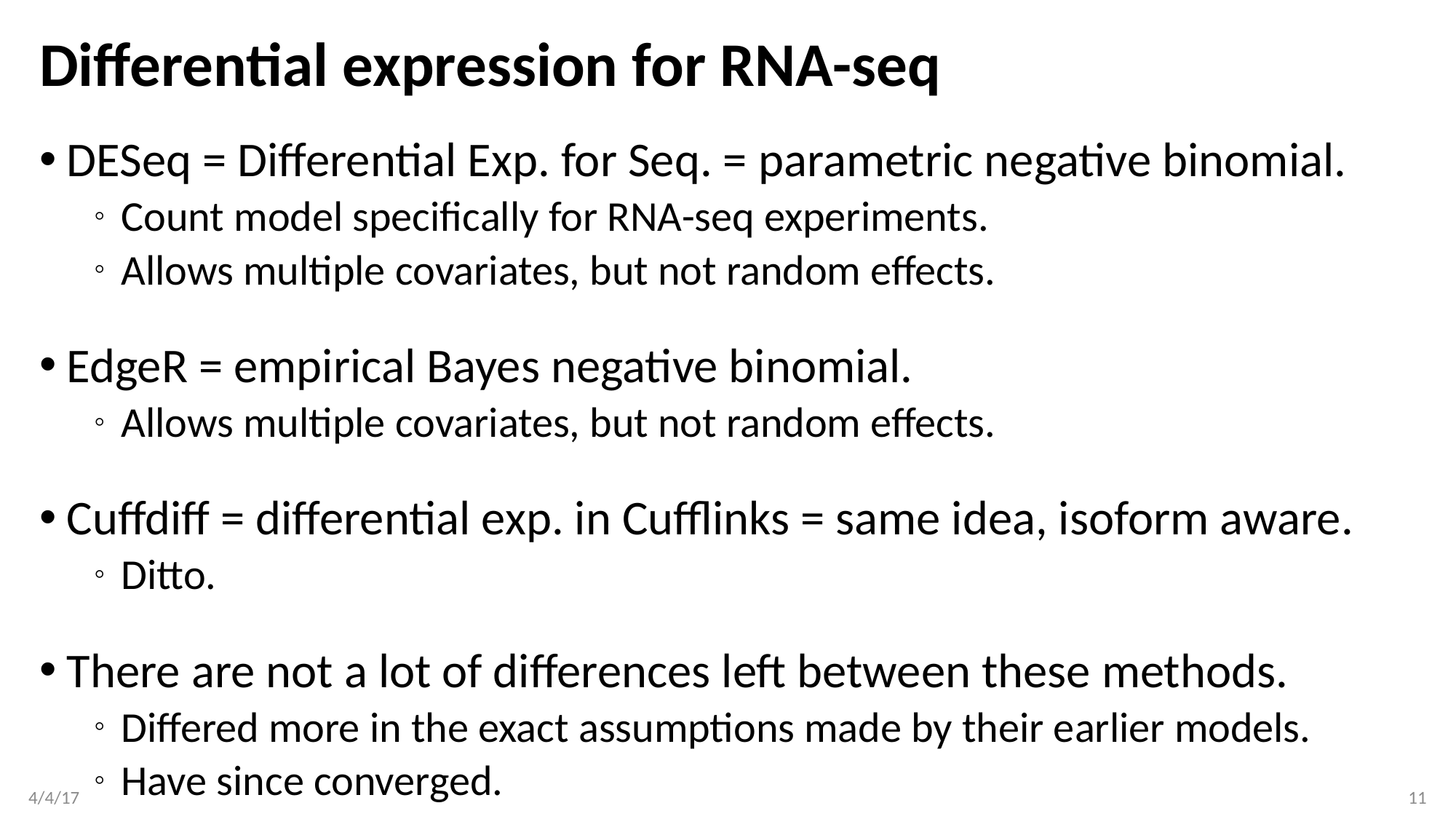

# Differential expression for RNA-seq
DESeq = Differential Exp. for Seq. = parametric negative binomial.
Count model specifically for RNA-seq experiments.
Allows multiple covariates, but not random effects.

EdgeR = empirical Bayes negative binomial.
Allows multiple covariates, but not random effects.

Cuffdiff = differential exp. in Cufflinks = same idea, isoform aware.
Ditto.

There are not a lot of differences left between these methods.
Differed more in the exact assumptions made by their earlier models.
Have since converged.
4/4/17
11